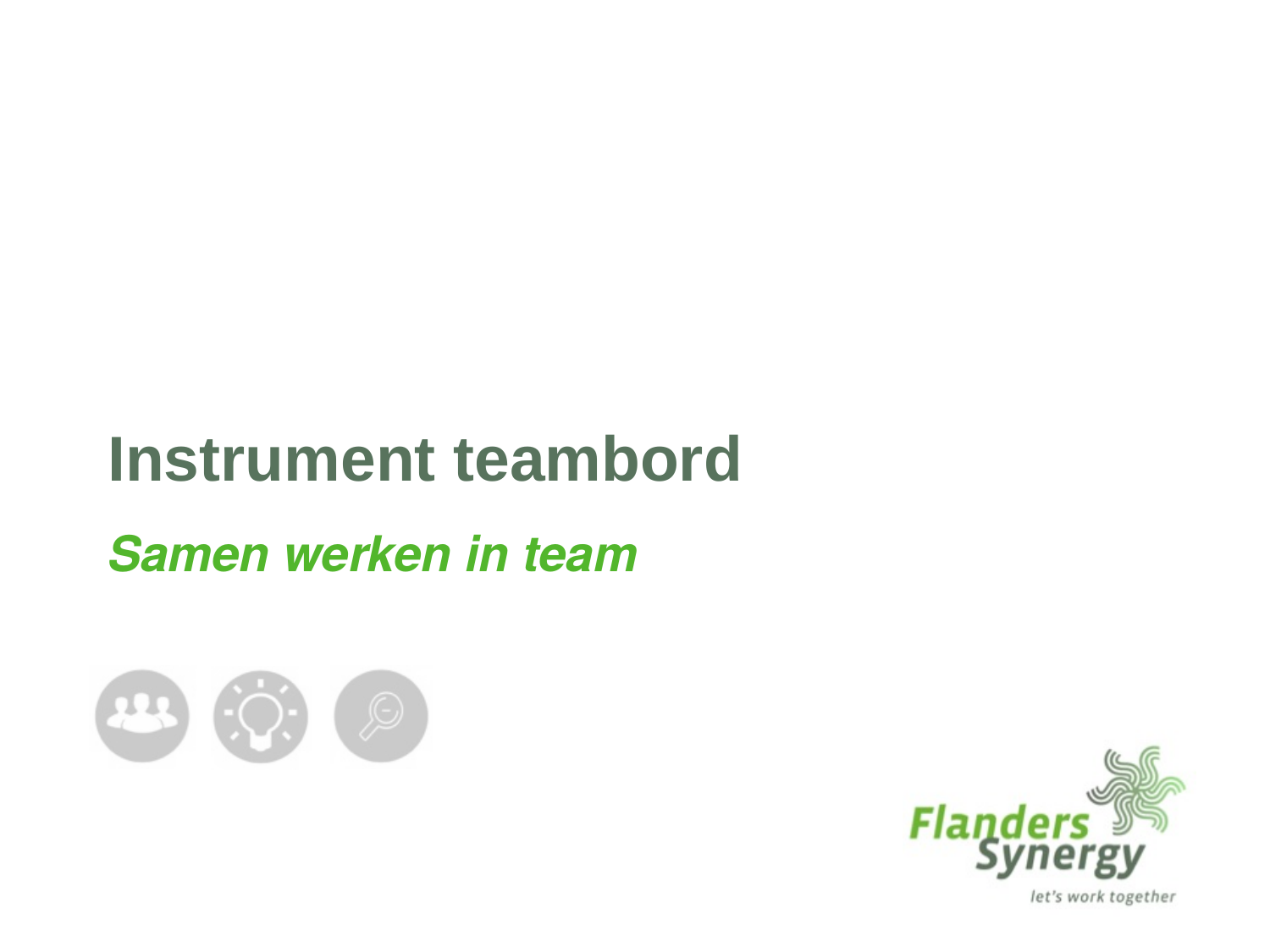

# Instrument teambord
Samen werken in team